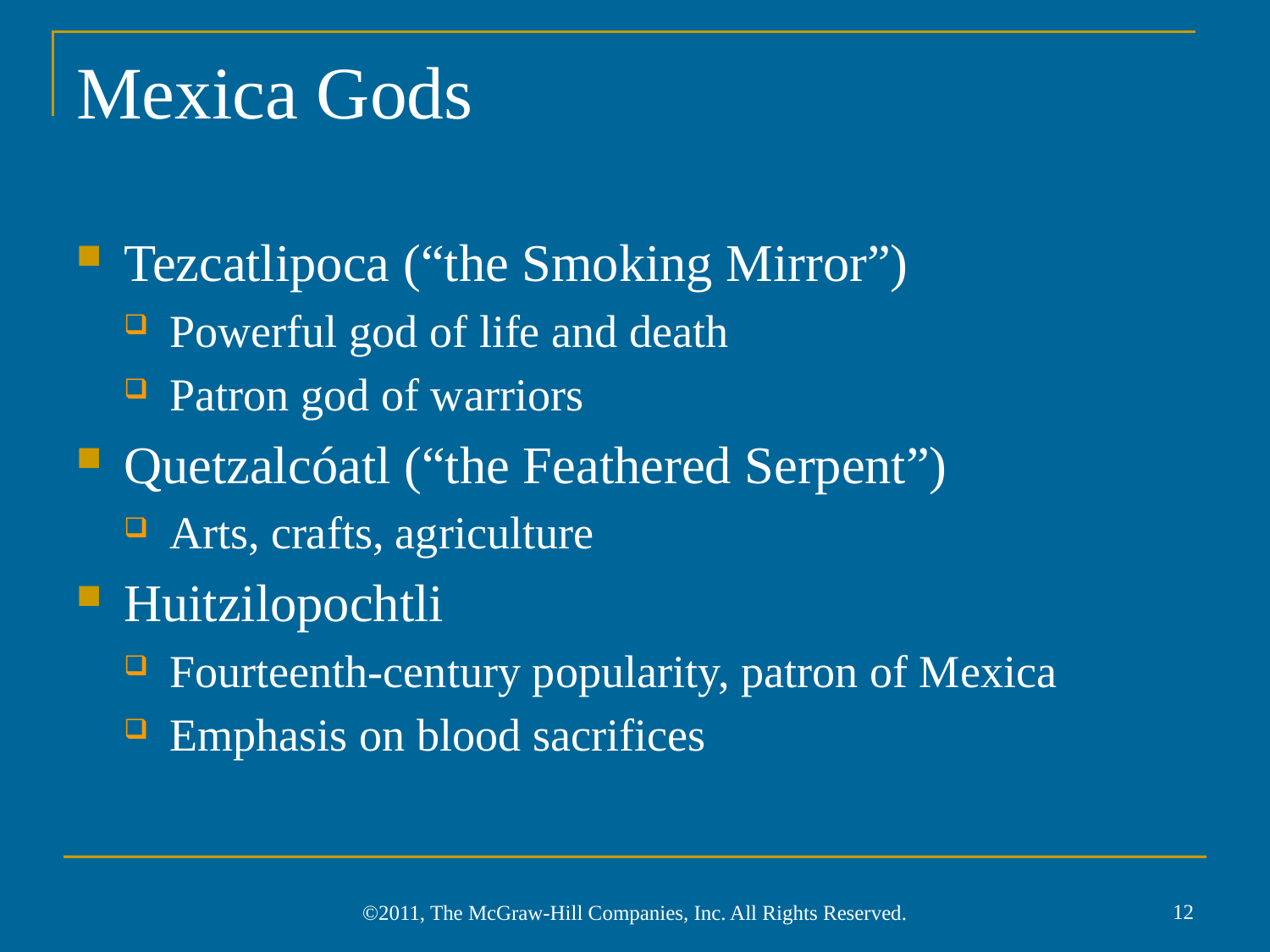

# Mexica Gods
Tezcatlipoca (“the Smoking Mirror”)
Powerful god of life and death
Patron god of warriors
Quetzalcóatl (“the Feathered Serpent”)
Arts, crafts, agriculture
Huitzilopochtli
Fourteenth-century popularity, patron of Mexica
Emphasis on blood sacrifices
12
©2011, The McGraw-Hill Companies, Inc. All Rights Reserved.